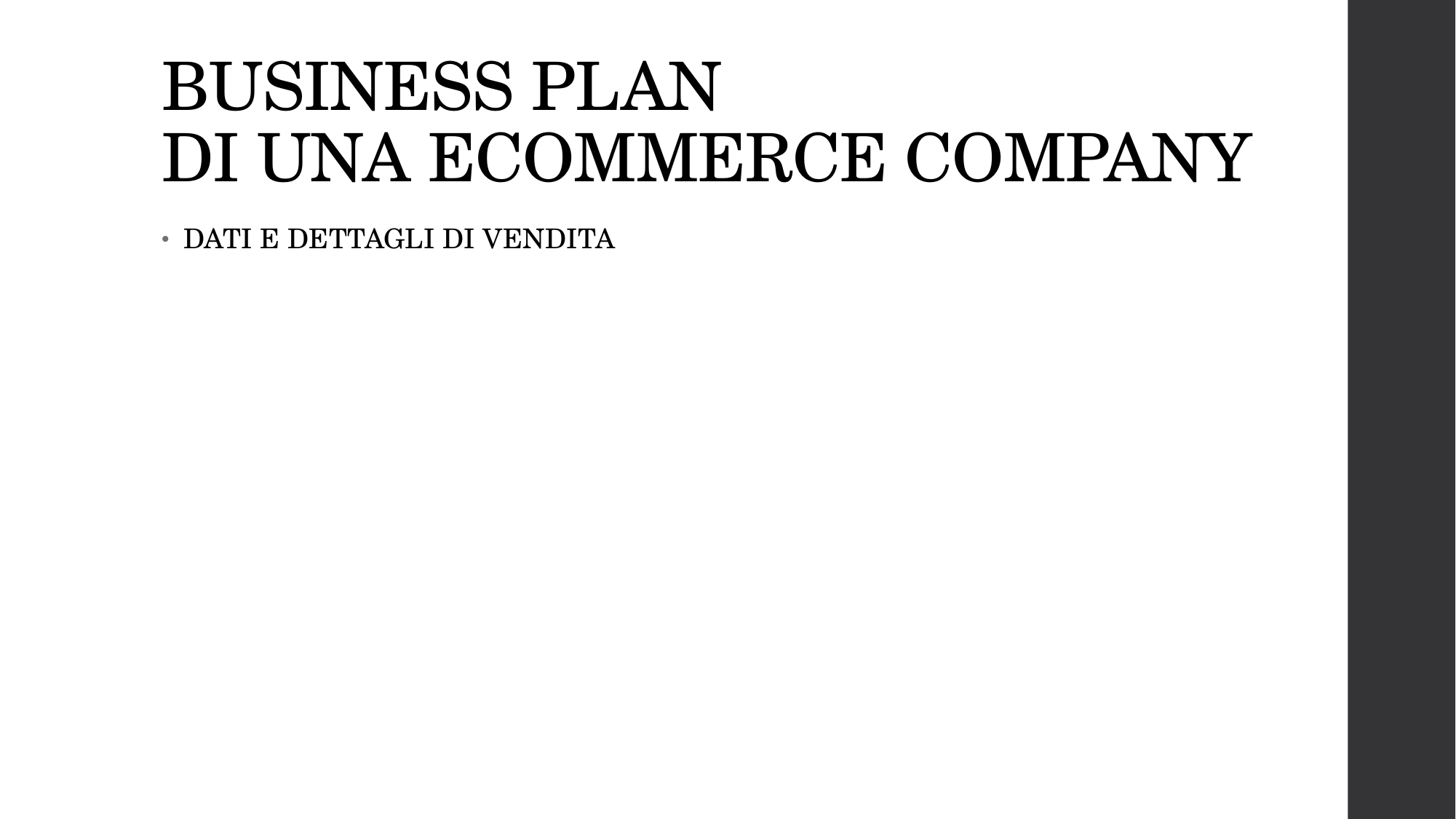

# BUSINESS PLAN DI UNA ECOMMERCE COMPANY
DATI E DETTAGLI DI VENDITA